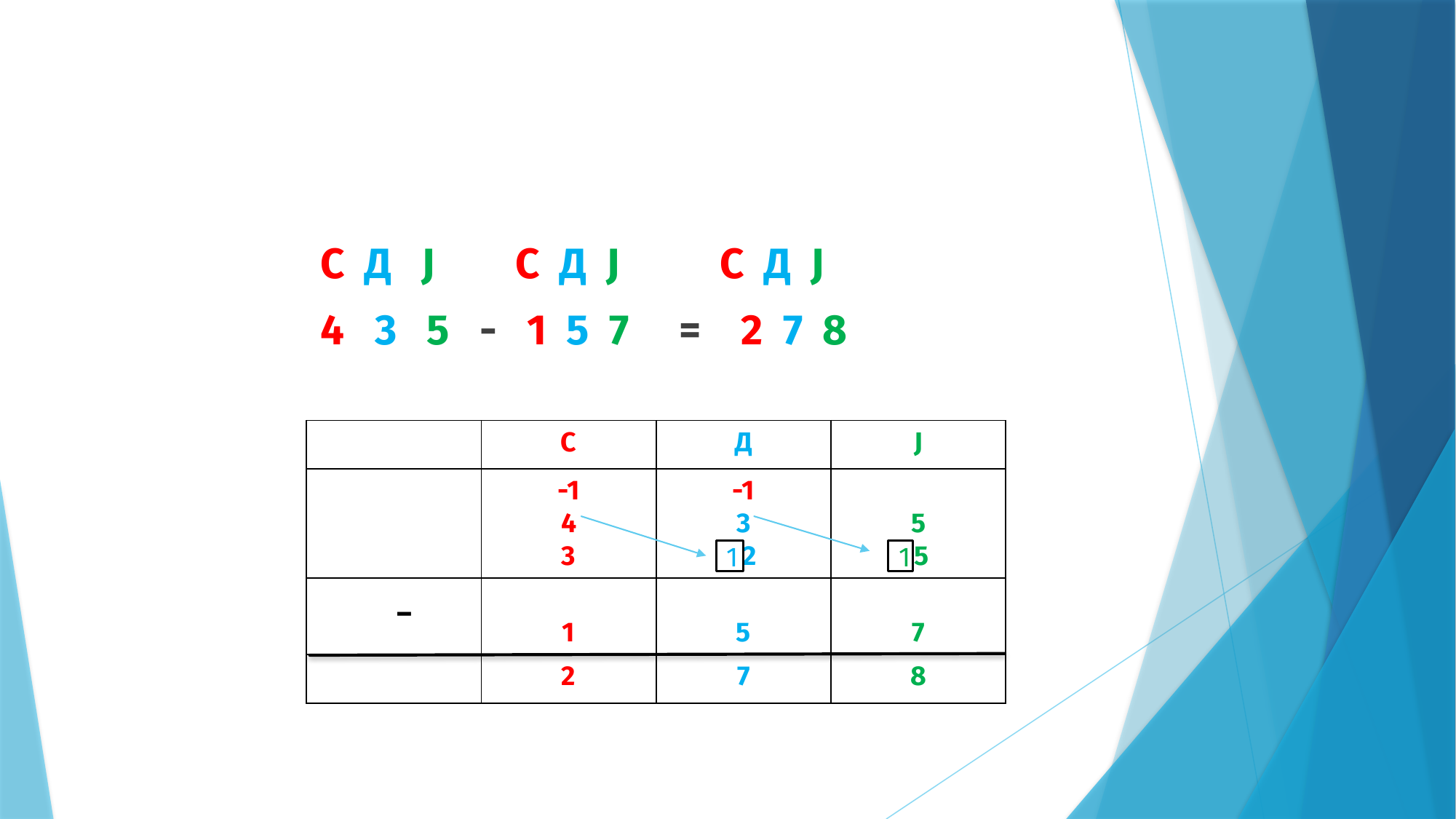

#
С  Д   Ј        С  Д  Ј          С  Д  Ј
4   3   5   -   1  5  7     =    2  7  8

|  | С | Д | Ј |
| --- | --- | --- | --- |
|  | -1 4 3 | -1 3 12 | 5 5 |
| - | 1 | 5 | 7 |
|  | 2 | 7 | 8 |
1
1